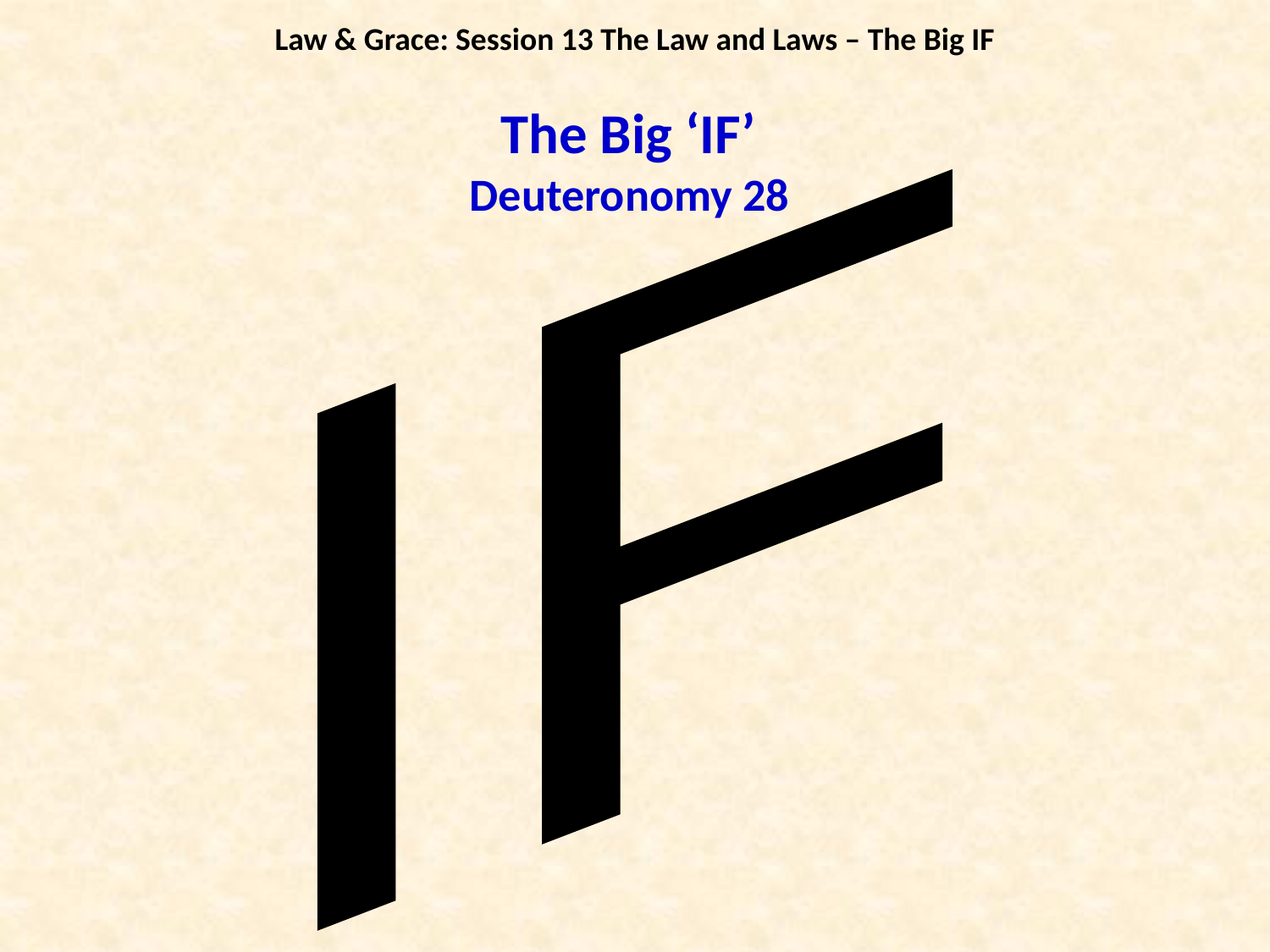

Law & Grace: Session 13 The Law and Laws – The Big IF
The Big ‘IF’
Deuteronomy 28
IF